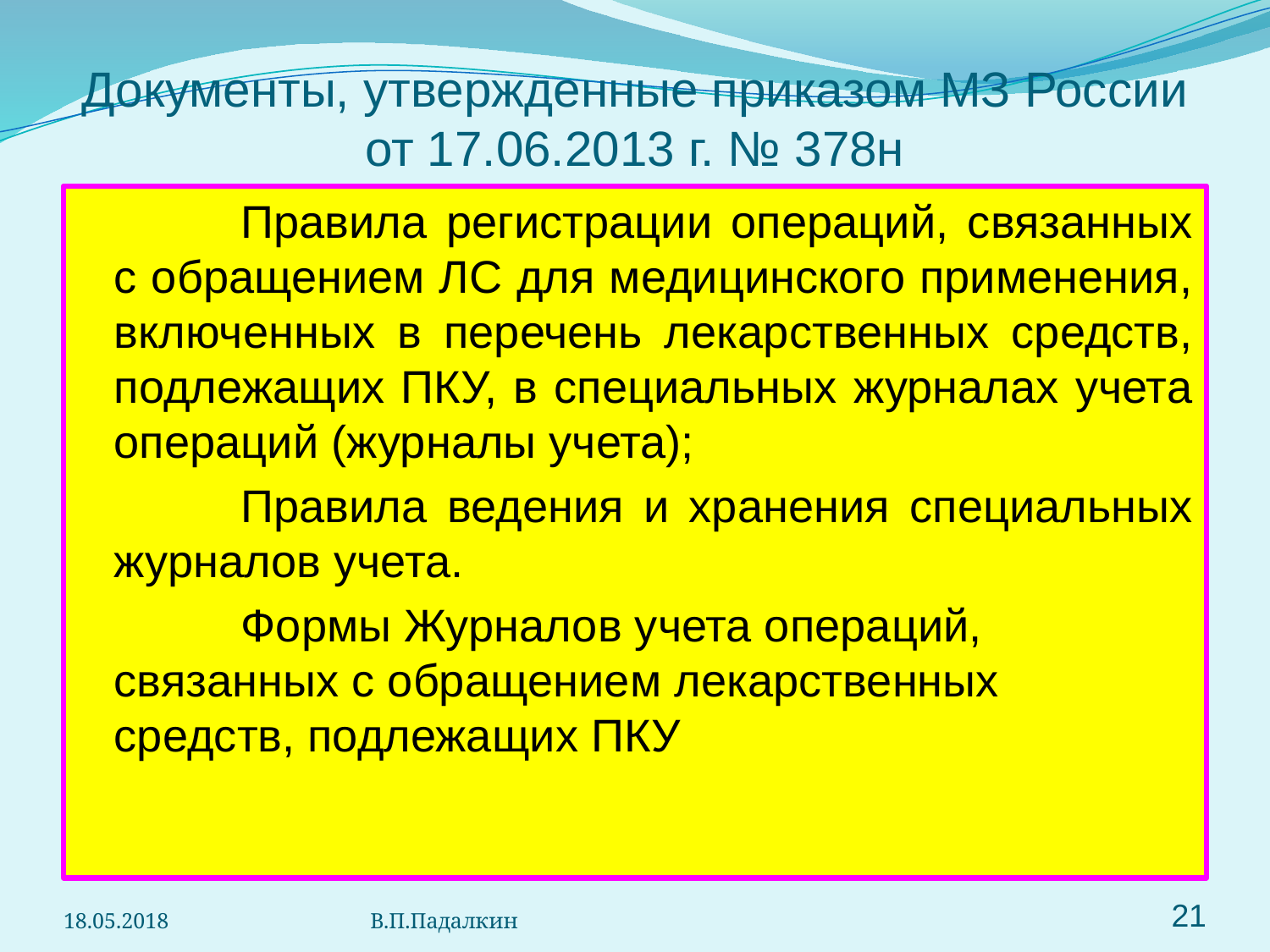

# Документы, утвержденные приказом МЗ России от 17.06.2013 г. № 378н
	Правила регистрации операций, связанных с обращением ЛС для медицинского применения, включенных в перечень лекарственных средств, подлежащих ПКУ, в специальных журналах учета операций (журналы учета);
	Правила ведения и хранения специальных журналов учета.
	Формы Журналов учета операций, связанных с обращением лекарственных средств, подлежащих ПКУ

18.05.2018
В.П.Падалкин
21